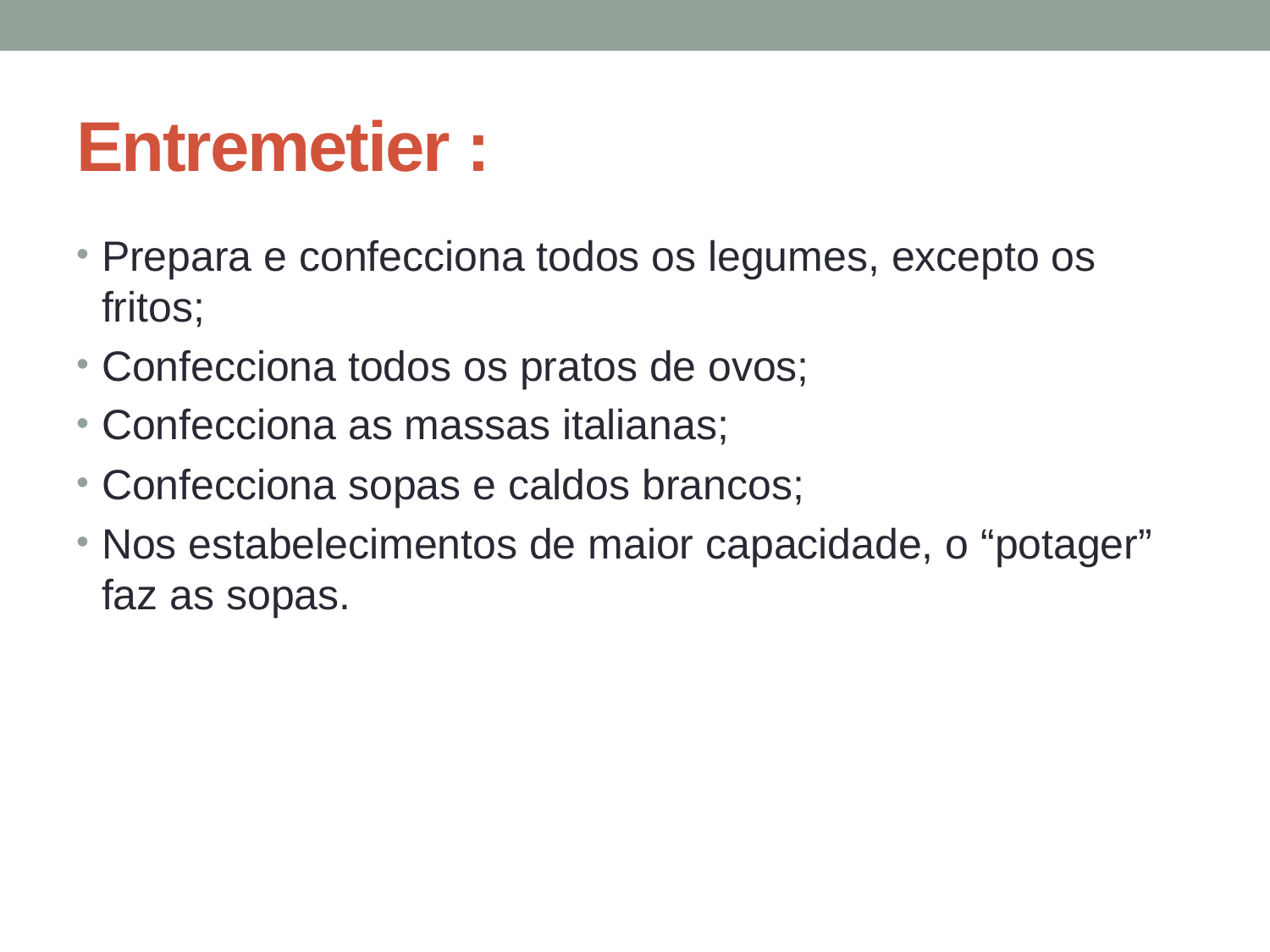

# Entremetier :
Prepara e confecciona todos os legumes, excepto os fritos;
Confecciona todos os pratos de ovos;
Confecciona as massas italianas;
Confecciona sopas e caldos brancos;
Nos estabelecimentos de maior capacidade, o “potager” faz as sopas.